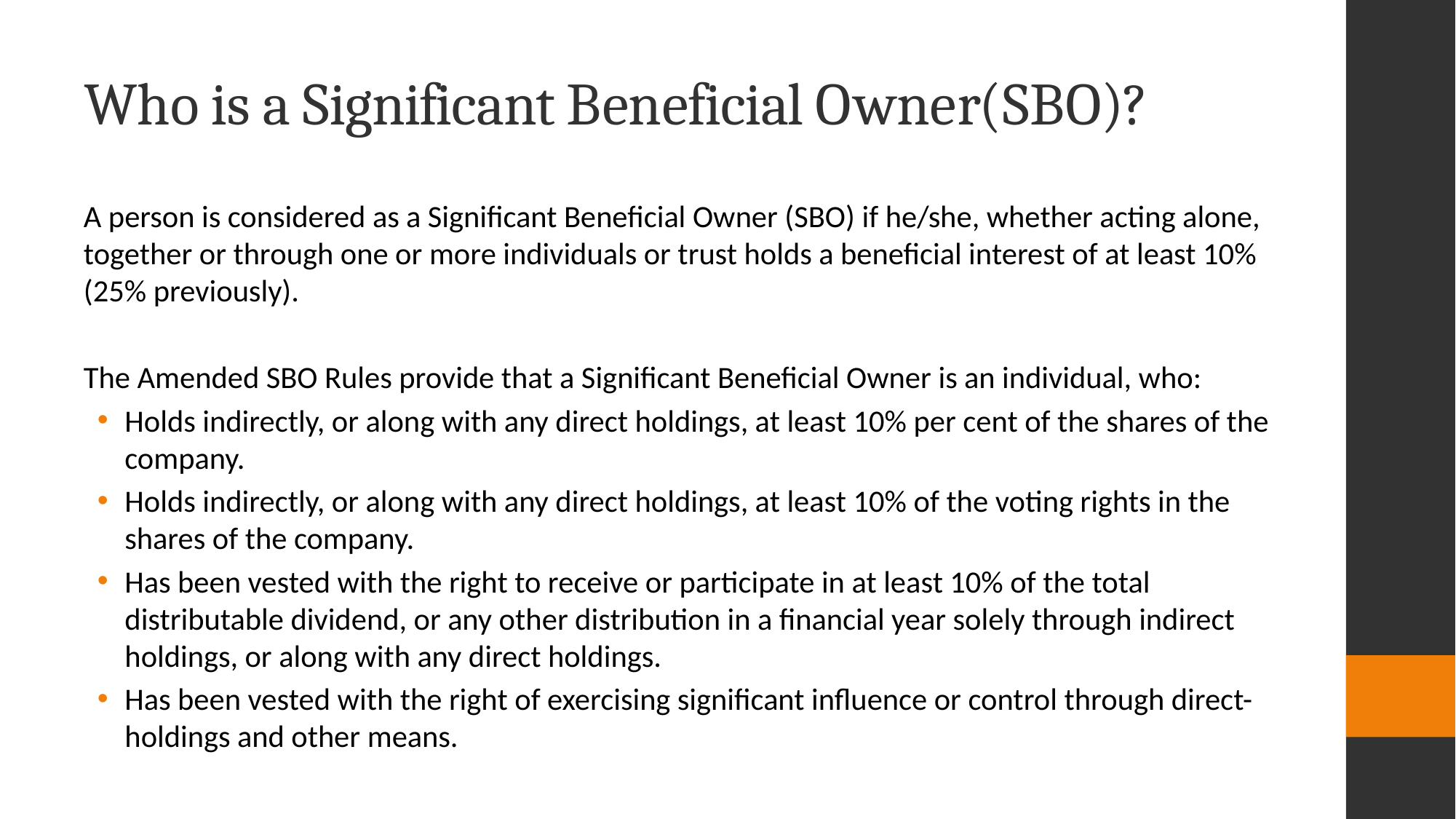

# Who is a Significant Beneficial Owner(SBO)?
A person is considered as a Significant Beneficial Owner (SBO) if he/she, whether acting alone, together or through one or more individuals or trust holds a beneficial interest of at least 10% (25% previously).

The Amended SBO Rules provide that a Significant Beneficial Owner is an individual, who:
Holds indirectly, or along with any direct holdings, at least 10% per cent of the shares of the company.
Holds indirectly, or along with any direct holdings, at least 10% of the voting rights in the shares of the company.
Has been vested with the right to receive or participate in at least 10% of the total distributable dividend, or any other distribution in a financial year solely through indirect holdings, or along with any direct holdings.
Has been vested with the right of exercising significant influence or control through direct-holdings and other means.